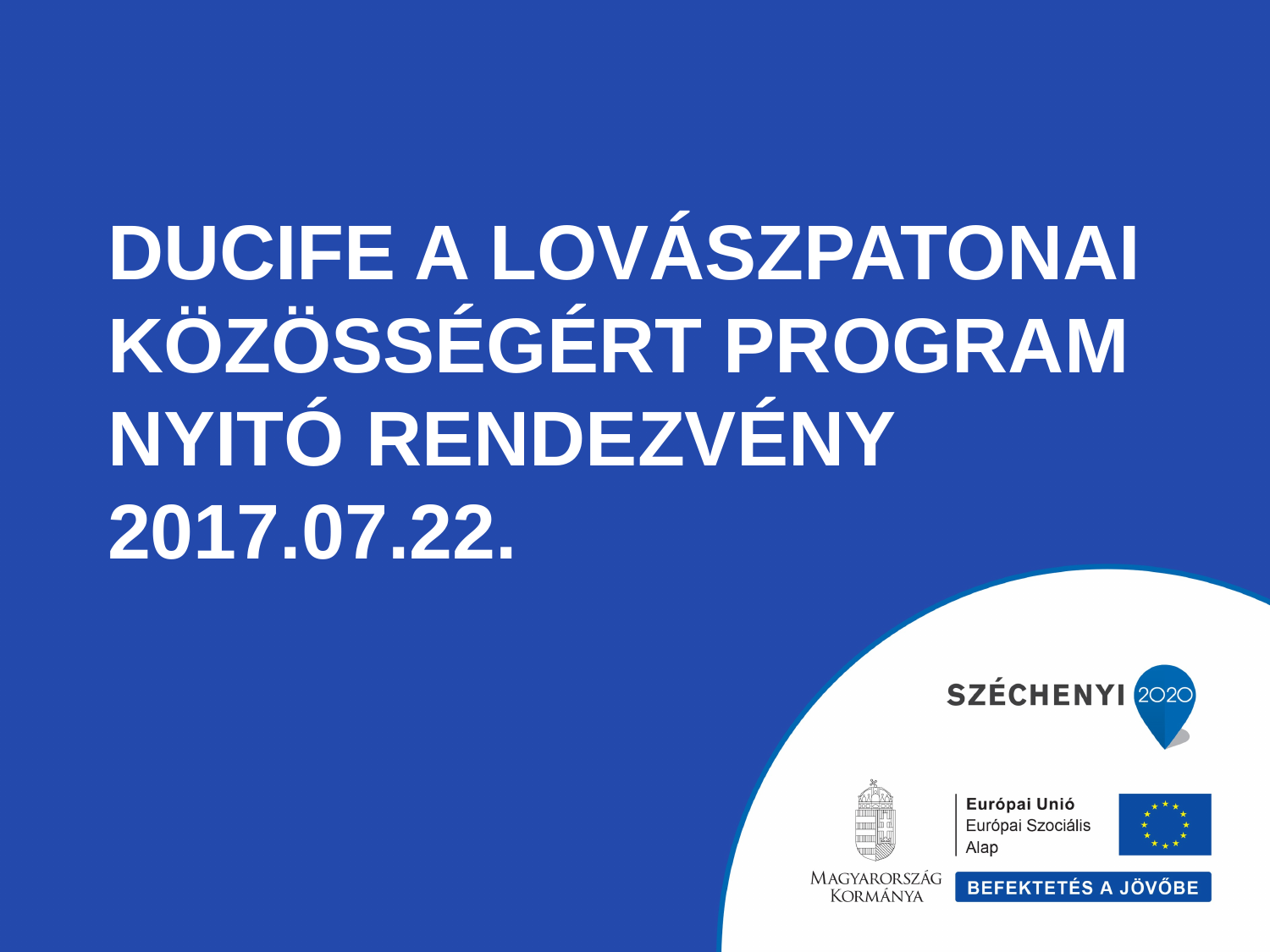

# DUCIFE a lovászpatonai közösségért program nyitó rendezvény 2017.07.22.